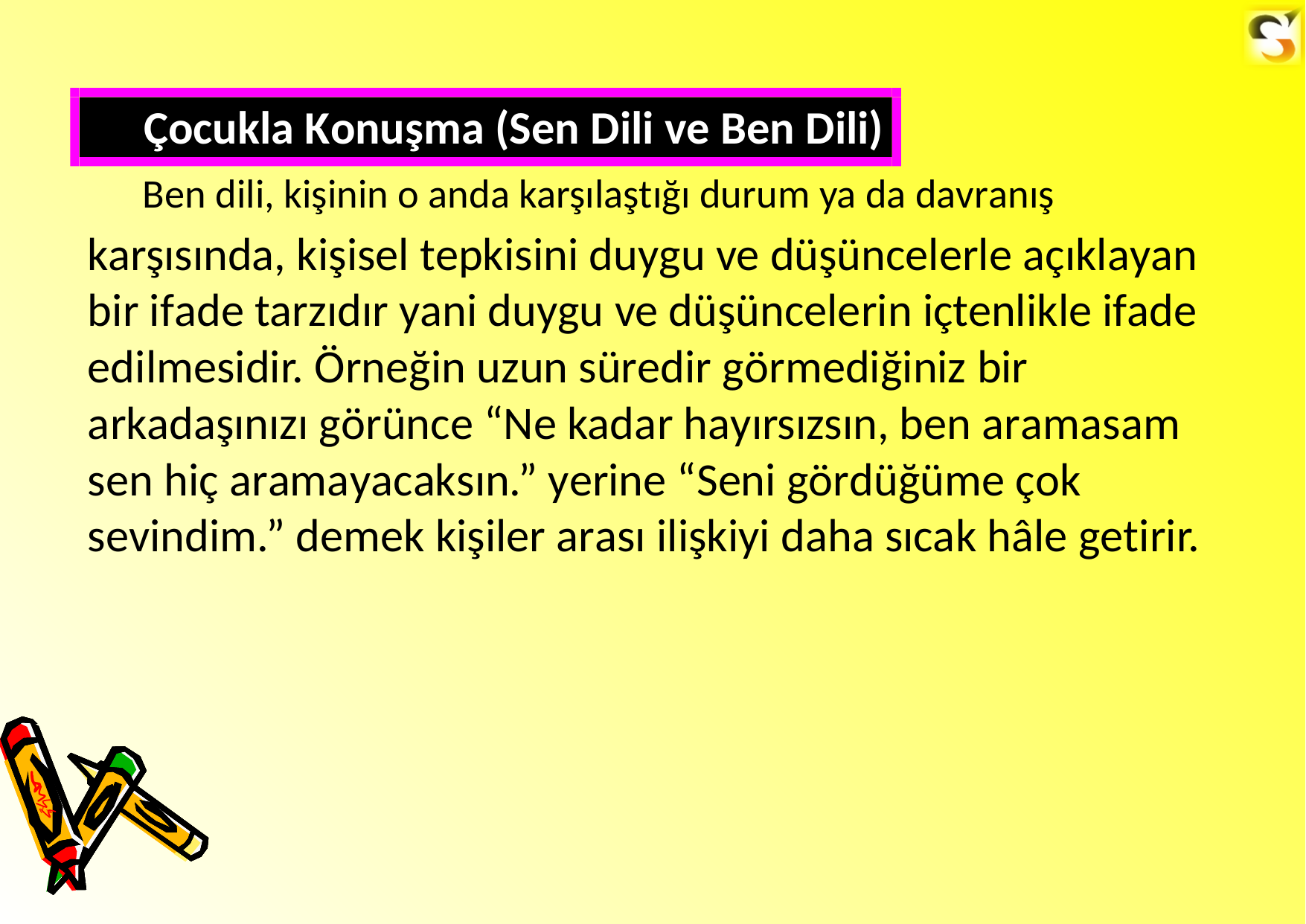

Çocukla Konuşma (Sen Dili ve Ben Dili)

Ben dili, kişinin o anda karşılaştığı durum ya da davranış
karşısında, kişisel tepkisini duygu ve düşüncelerle açıklayan bir ifade tarzıdır yani duygu ve düşüncelerin içtenlikle ifade edilmesidir. Örneğin uzun süredir görmediğiniz bir arkadaşınızı görünce “Ne kadar hayırsızsın, ben aramasam
sen hiç aramayacaksın.” yerine “Seni gördüğüme çok sevindim.” demek kişiler arası ilişkiyi daha sıcak hâle getirir.